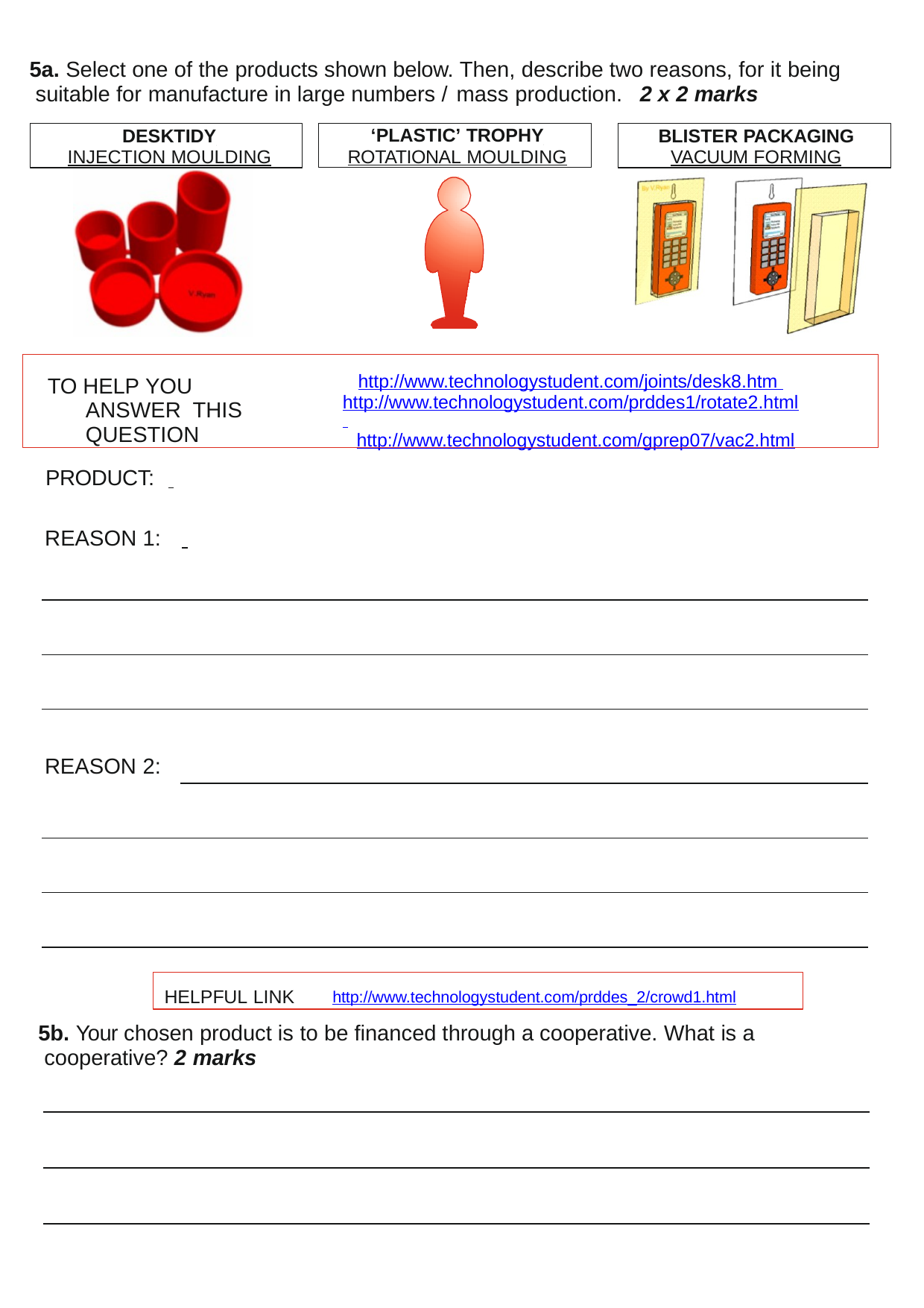

5a. Select one of the products shown below. Then, describe two reasons, for it being  suitable for manufacture in large numbers / mass production.	2 x 2 marks
DESKTIDY
INJECTION MOULDING
‘PLASTIC’ TROPHY
ROTATIONAL MOULDING
BLISTER PACKAGING
VACUUM FORMING

http://www.technologystudent.com/joints/desk8.htm  http://www.technologystudent.com/prddes1/rotate2.html  http://www.technologystudent.com/gprep07/vac2.html
TO HELP YOU ANSWER  THIS QUESTION
PRODUCT:

REASON 1:

REASON 2:

HELPFUL LINK	http://www.technologystudent.com/prddes_2/crowd1.html
5b. Your chosen product is to be ﬁnanced through a cooperative. What is a  cooperative? 2 marks